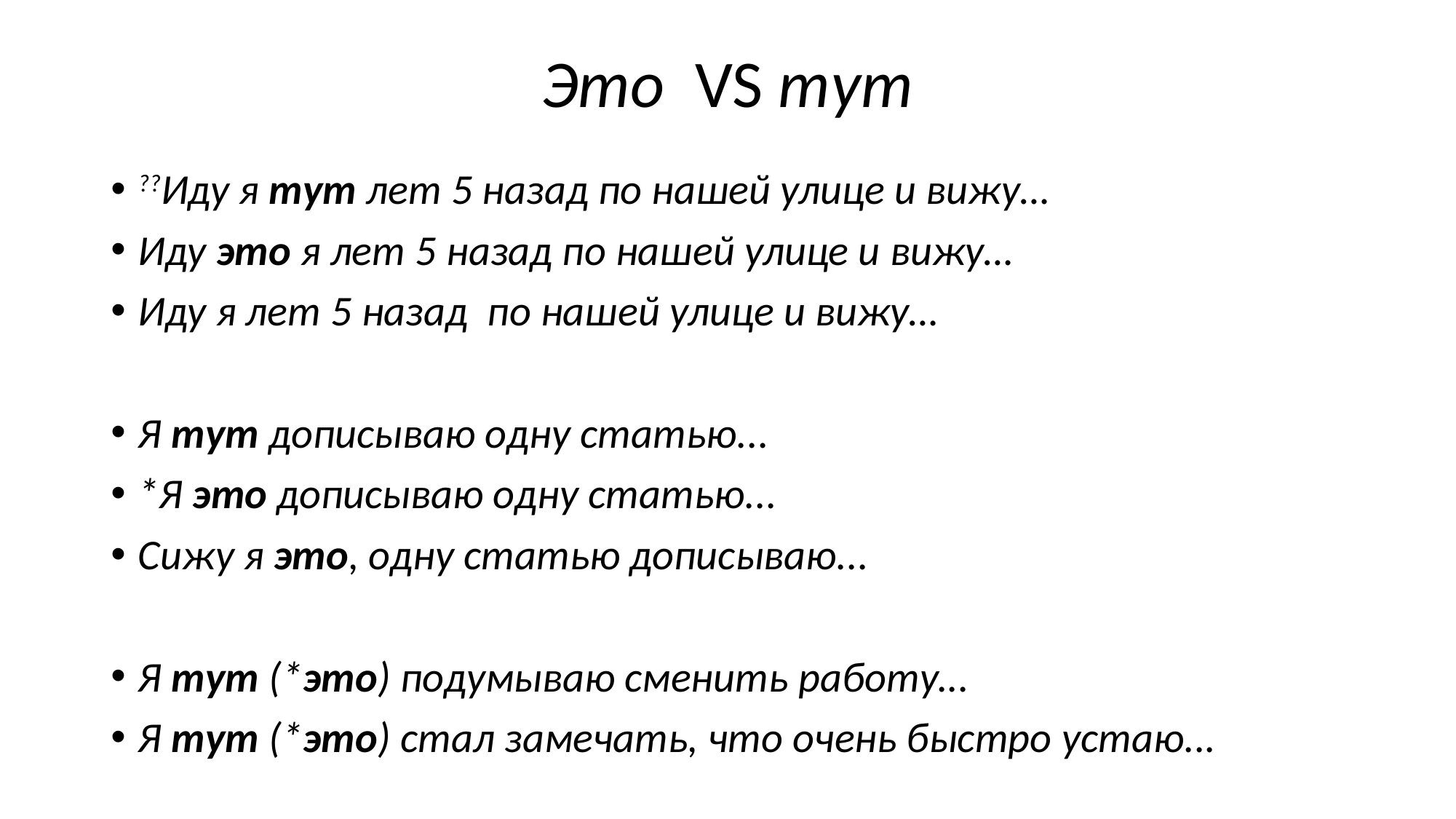

# Это  VS тут
??Иду я тут лет 5 назад по нашей улице и вижу…
Иду это я лет 5 назад по нашей улице и вижу…
Иду я лет 5 назад  по нашей улице и вижу…

Я тут дописываю одну статью...
*Я это дописываю одну статью...
Сижу я это, одну статью дописываю...

Я тут (*это) подумываю сменить работу...
Я тут (*это) стал замечать, что очень быстро устаю...